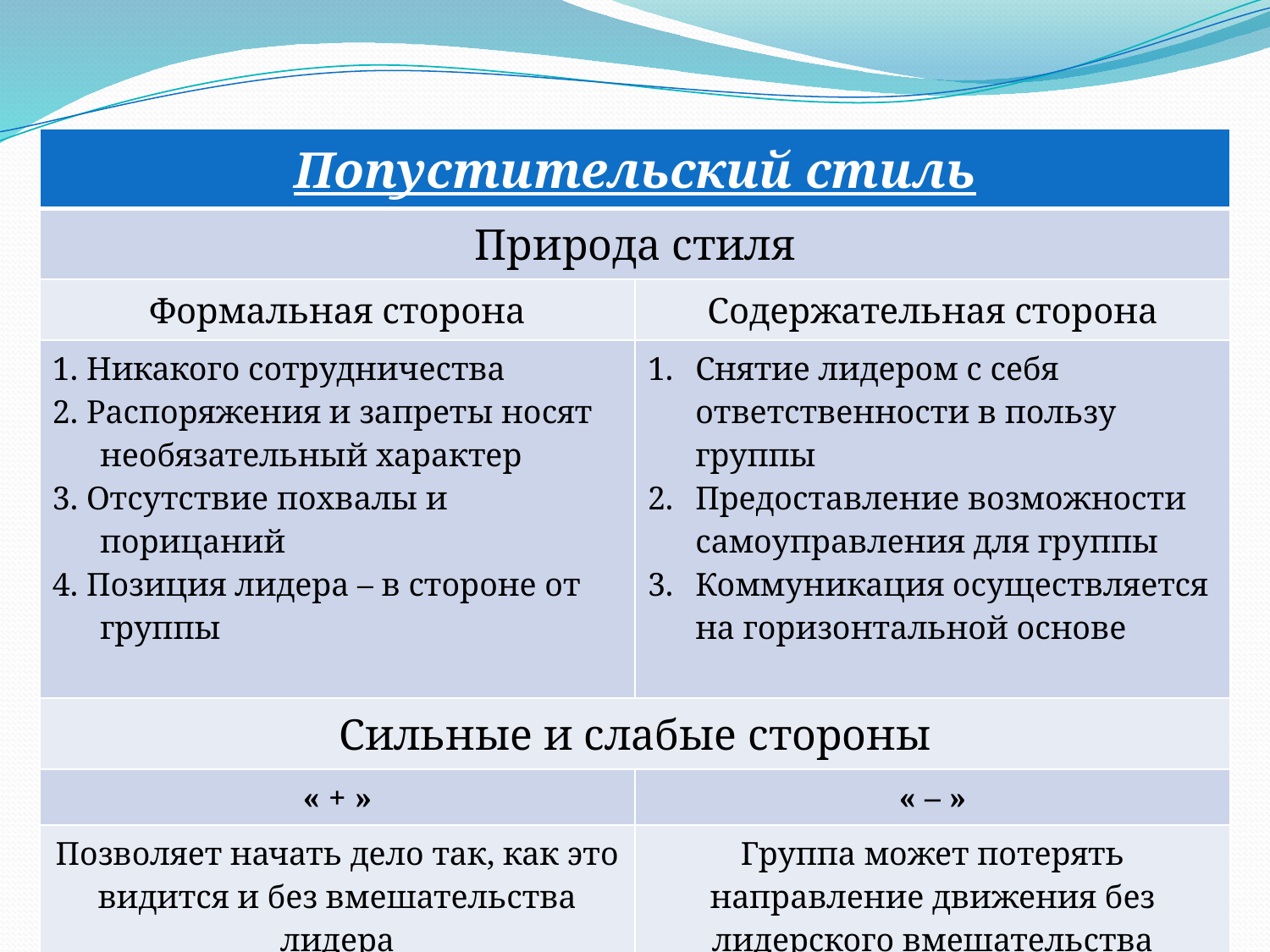

#
| Попустительский стиль |  |
| --- | --- |
| Природа стиля |  |
| Формальная сторона | Содержательная сторона |
| 1. Никакого сотрудничества 2. Распоряжения и запреты носят необязательный характер 3. Отсутствие похвалы и порицаний 4. Позиция лидера – в стороне от группы | Снятие лидером с себя ответственности в пользу группы Предоставление возможности самоуправления для группы Коммуникация осуществляется на горизонтальной основе |
| Сильные и слабые стороны |  |
| « + » | « – » |
| Позволяет начать дело так, как это видится и без вмешательства лидера | Группа может потерять направление движения без лидерского вмешательства |